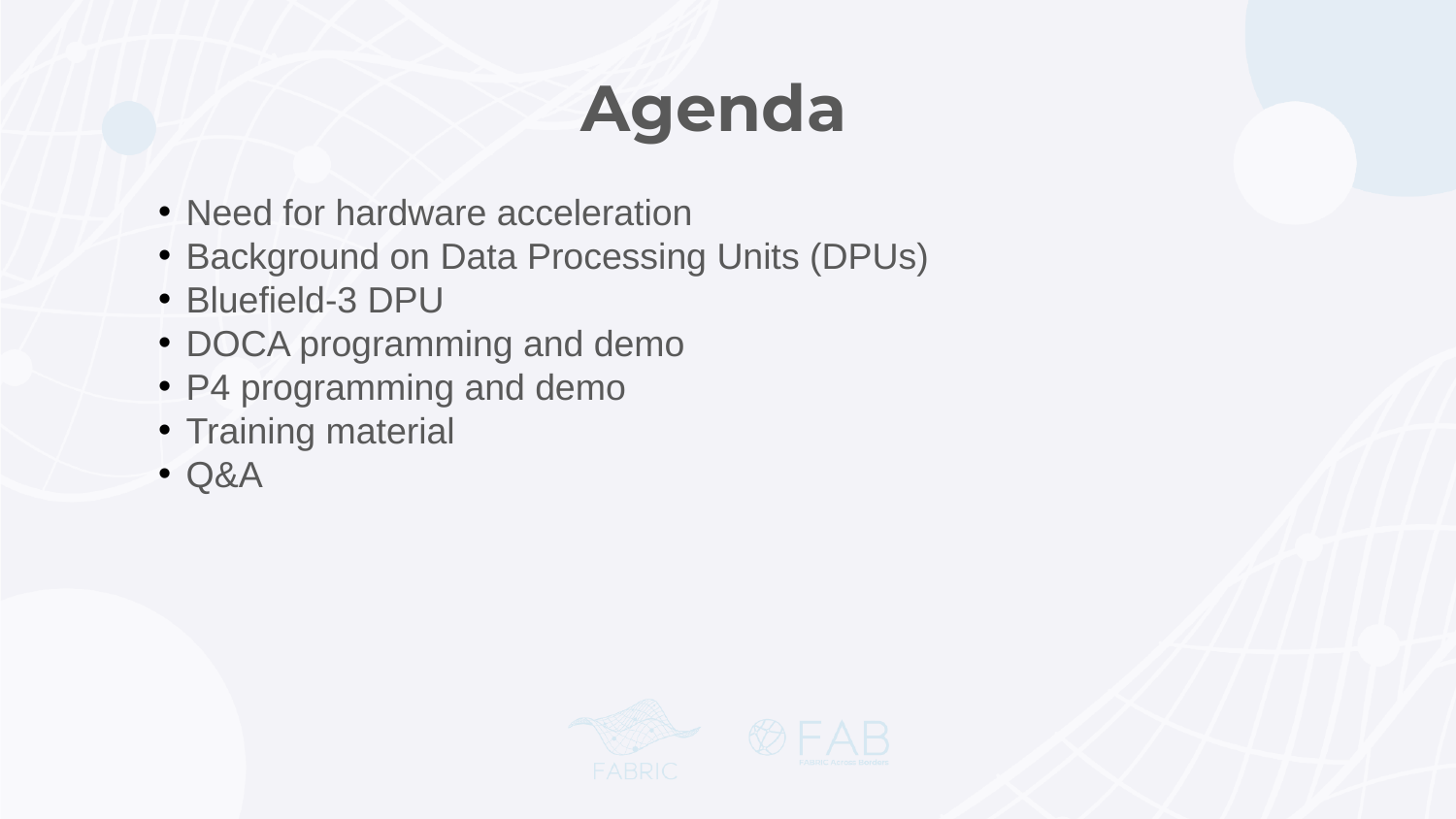

Agenda

Need for hardware acceleration
Background on Data Processing Units (DPUs)
Bluefield-3 DPU
DOCA programming and demo
P4 programming and demo
Training material
Q&A